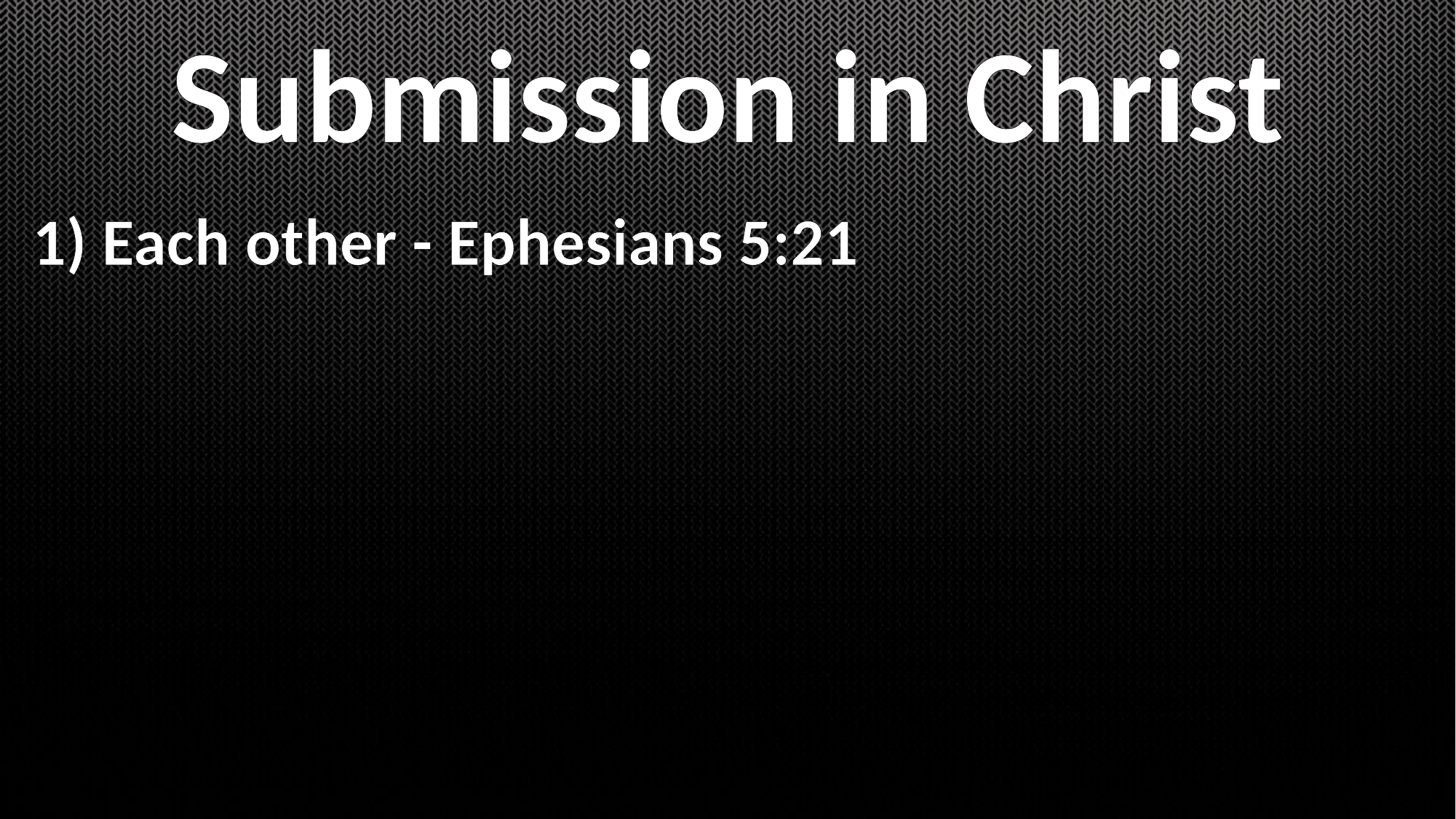

Submission in Christ
1) Each other - Ephesians 5:21